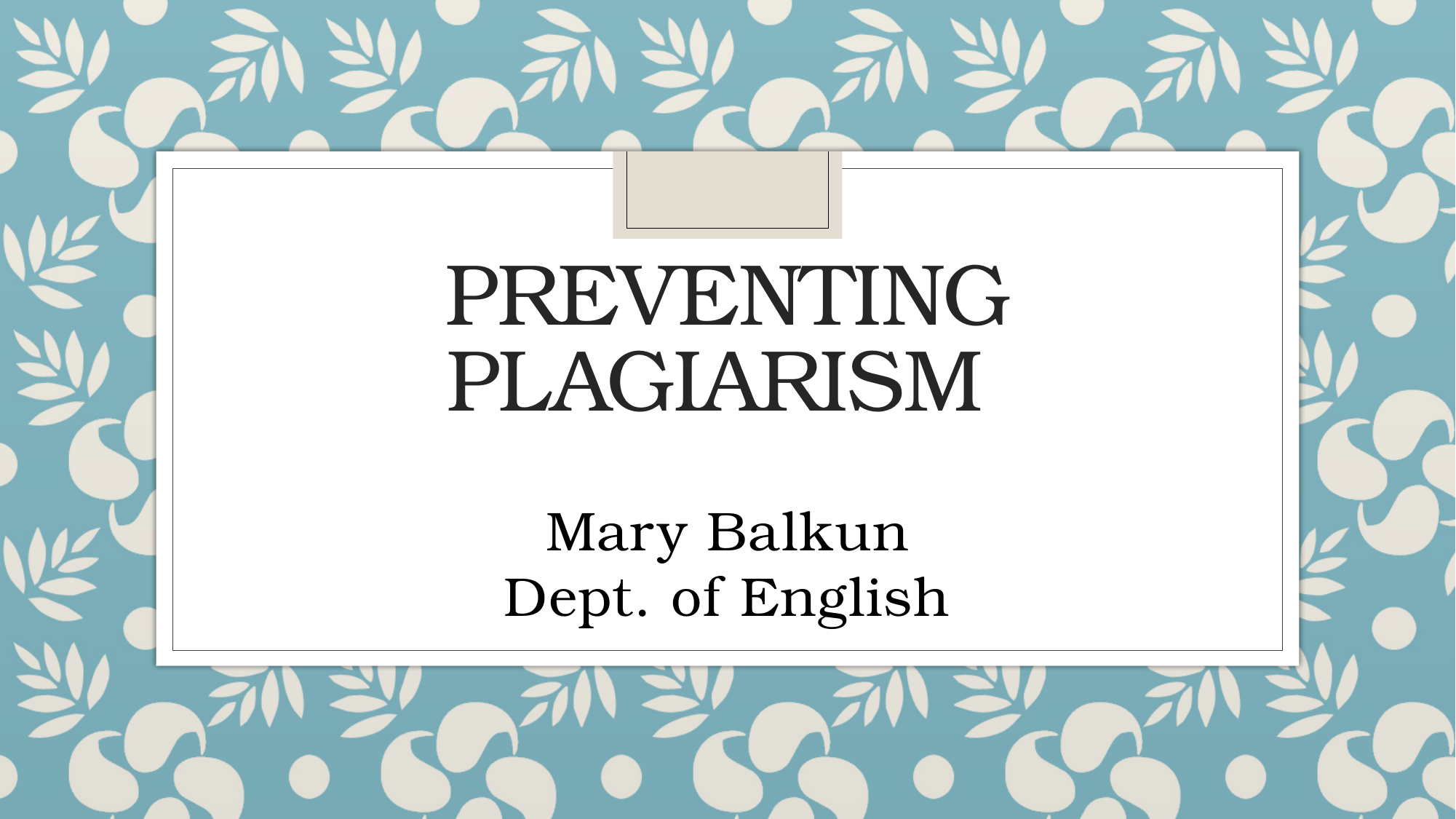

# Preventing Plagiarism
Mary Balkun
Dept. of English